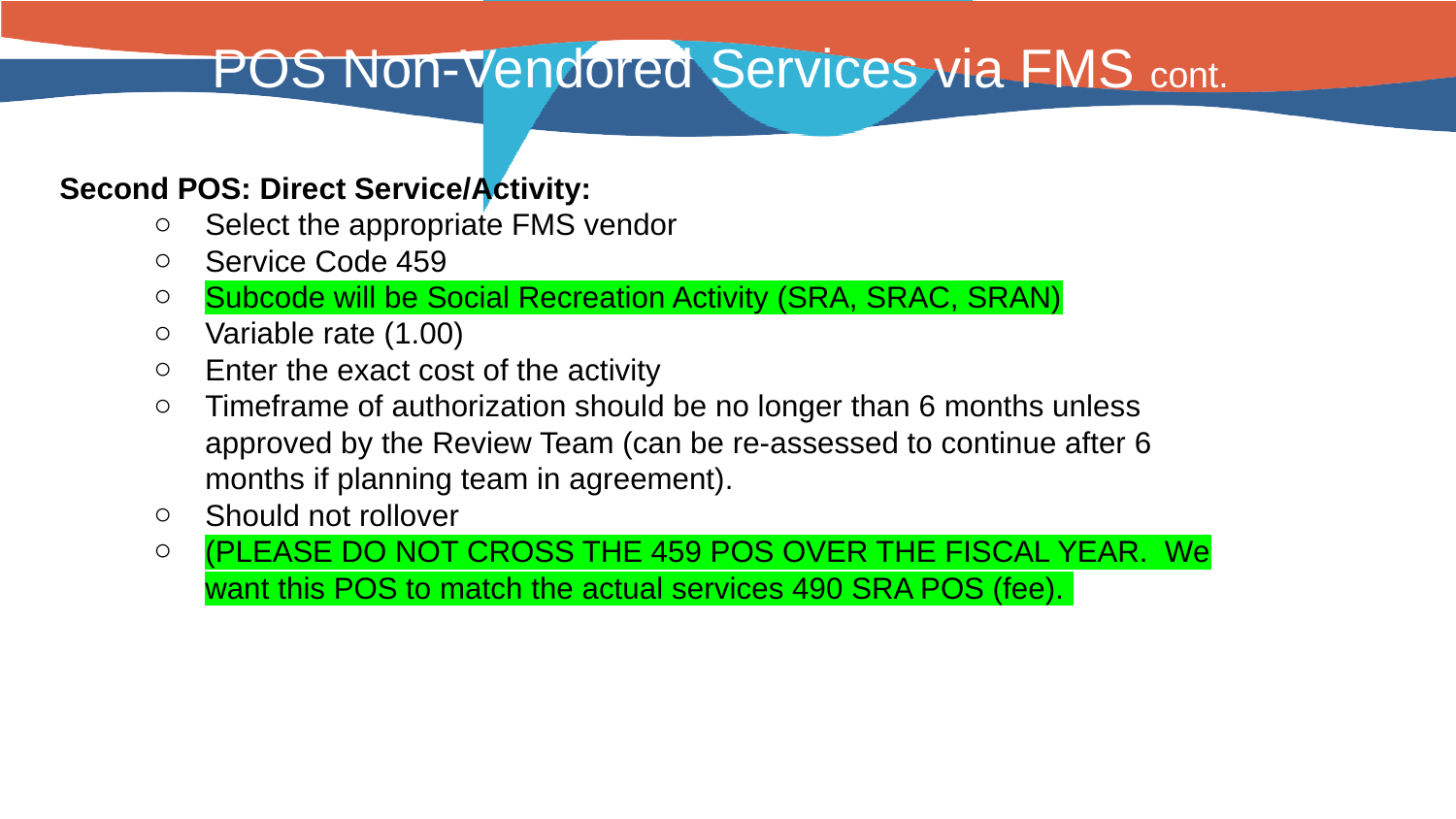

# POS Non-Vendored Services via FMS cont.

Second POS: Direct Service/Activity:
Select the appropriate FMS vendor
Service Code 459
Subcode will be Social Recreation Activity (SRA, SRAC, SRAN)
Variable rate (1.00)
Enter the exact cost of the activity
Timeframe of authorization should be no longer than 6 months unless approved by the Review Team (can be re-assessed to continue after 6 months if planning team in agreement).
Should not rollover
(PLEASE DO NOT CROSS THE 459 POS OVER THE FISCAL YEAR.  We want this POS to match the actual services 490 SRA POS (fee).